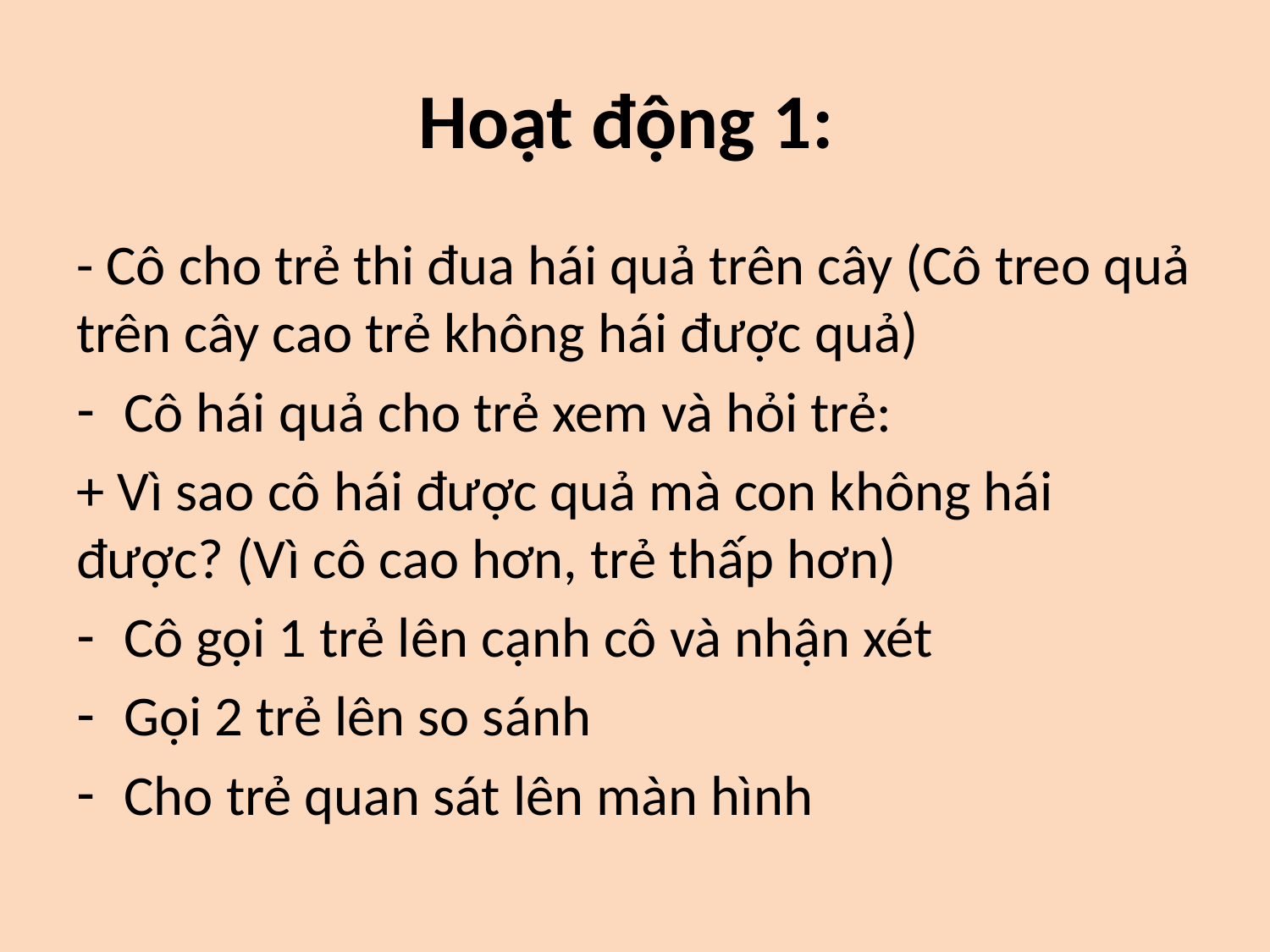

# Hoạt động 1:
- Cô cho trẻ thi đua hái quả trên cây (Cô treo quả trên cây cao trẻ không hái được quả)
Cô hái quả cho trẻ xem và hỏi trẻ:
+ Vì sao cô hái được quả mà con không hái được? (Vì cô cao hơn, trẻ thấp hơn)
Cô gọi 1 trẻ lên cạnh cô và nhận xét
Gọi 2 trẻ lên so sánh
Cho trẻ quan sát lên màn hình